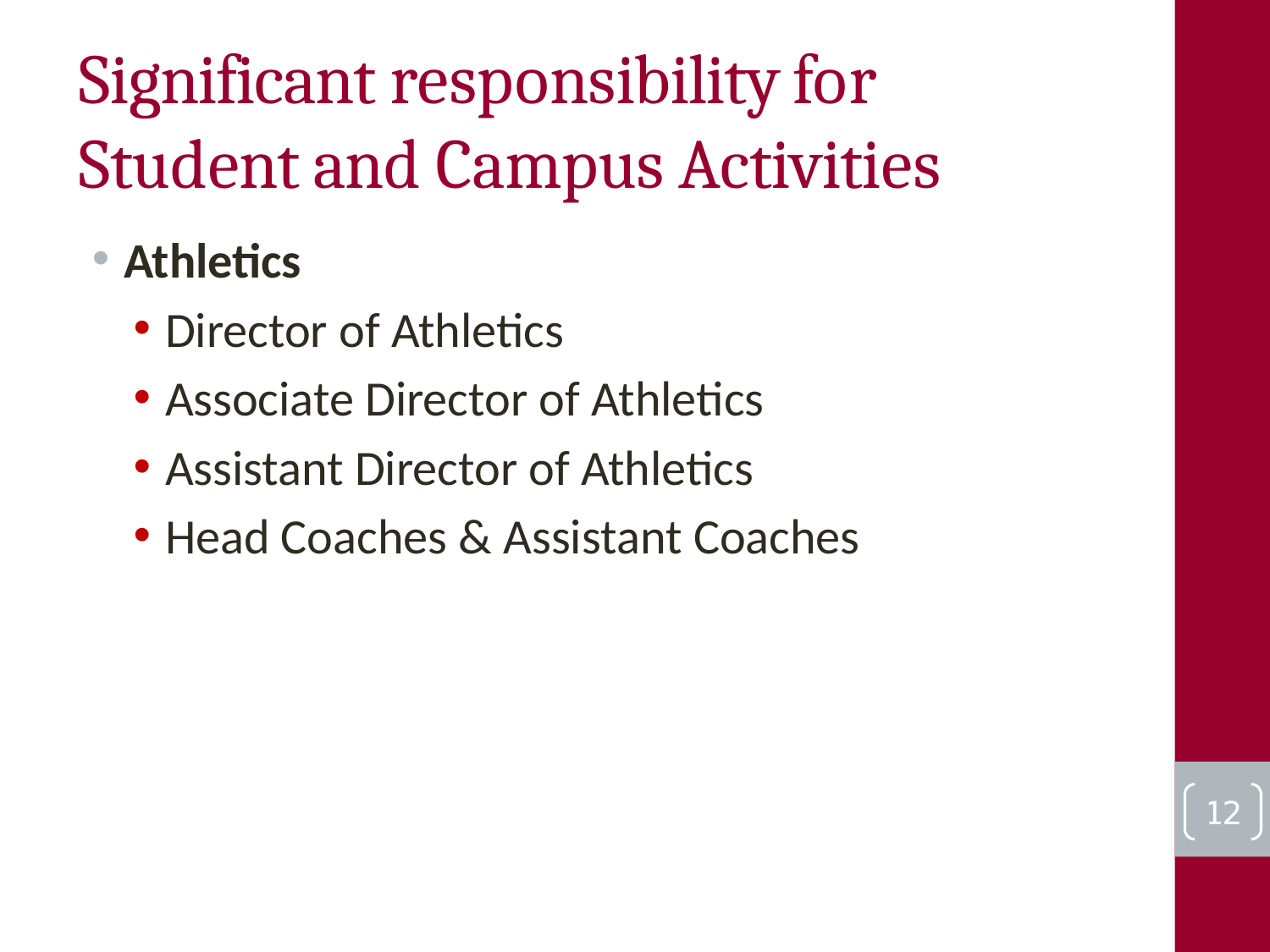

# Significant responsibility for Student and Campus Activities
Athletics
Director of Athletics
Associate Director of Athletics
Assistant Director of Athletics
Head Coaches & Assistant Coaches
12